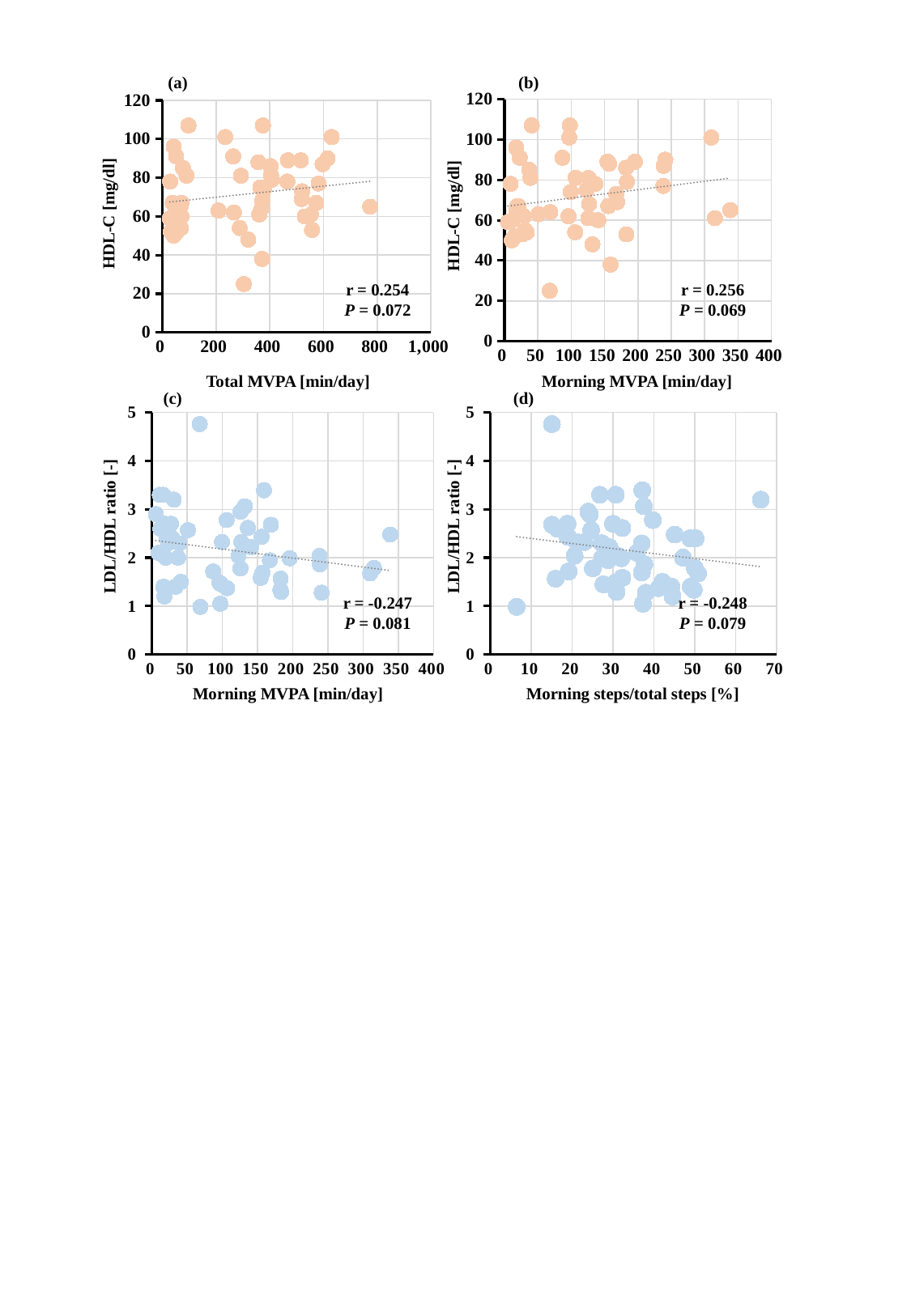

(a)
(b)

### Chart

| Category |  |
|---|---|

### Chart

| Category |  |
|---|---|
HDL-C [mg/dl]
HDL-C [mg/dl]
r = 0.254
P = 0.072
r = 0.256
P = 0.069
Total MVPA [min/day]
Morning MVPA [min/day]
(c)
(d)

### Chart

| Category |  |
|---|---|

### Chart

| Category |  |
|---|---|
LDL/HDL ratio [-]
LDL/HDL ratio [-]
r = -0.247
P = 0.081
r = -0.248
P = 0.079
Morning steps/total steps [%]
Morning MVPA [min/day]